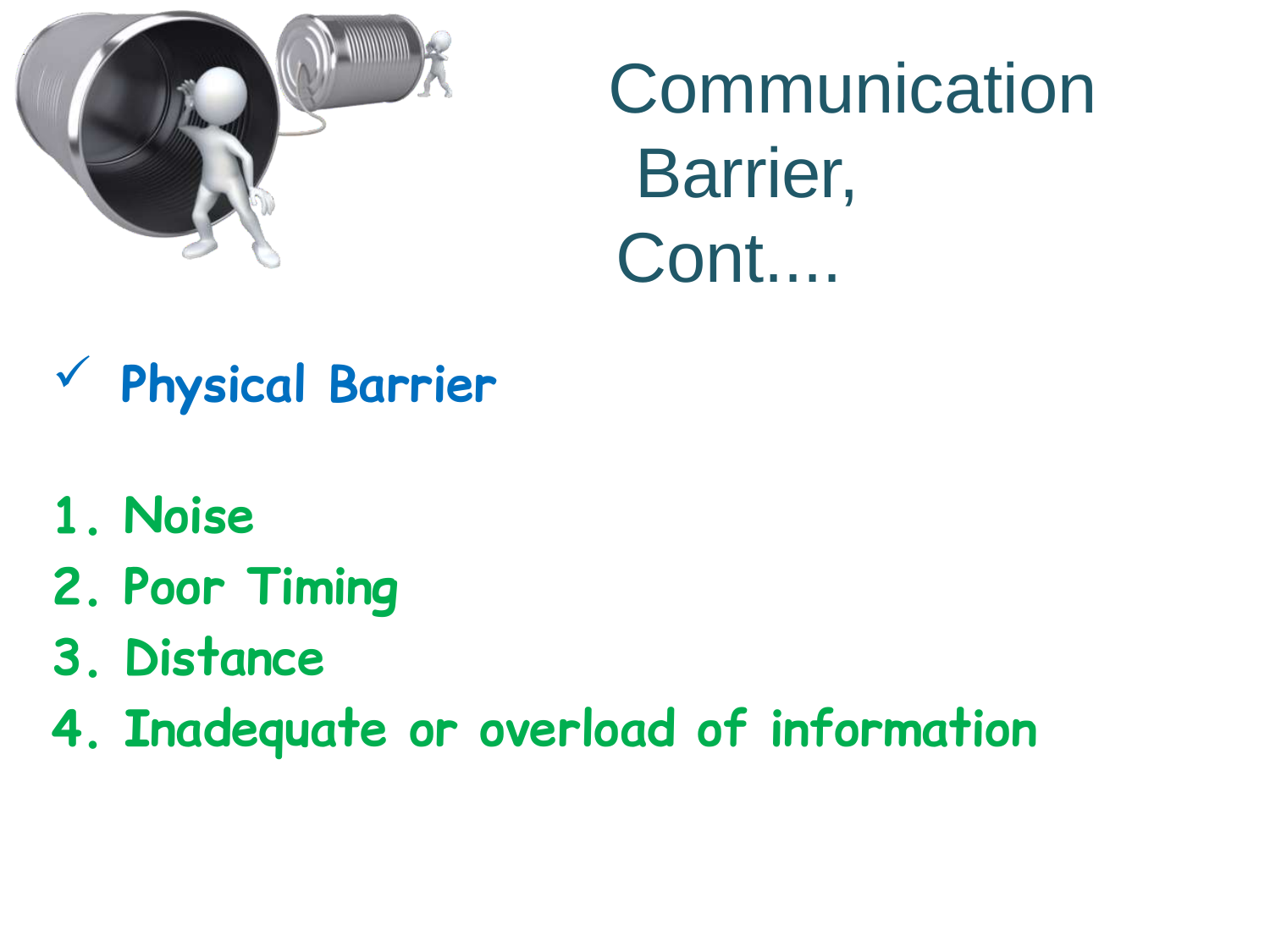

# Communication  Barrier, Cont....
Physical Barrier

Noise
Poor Timing
Distance
Inadequate or overload of information